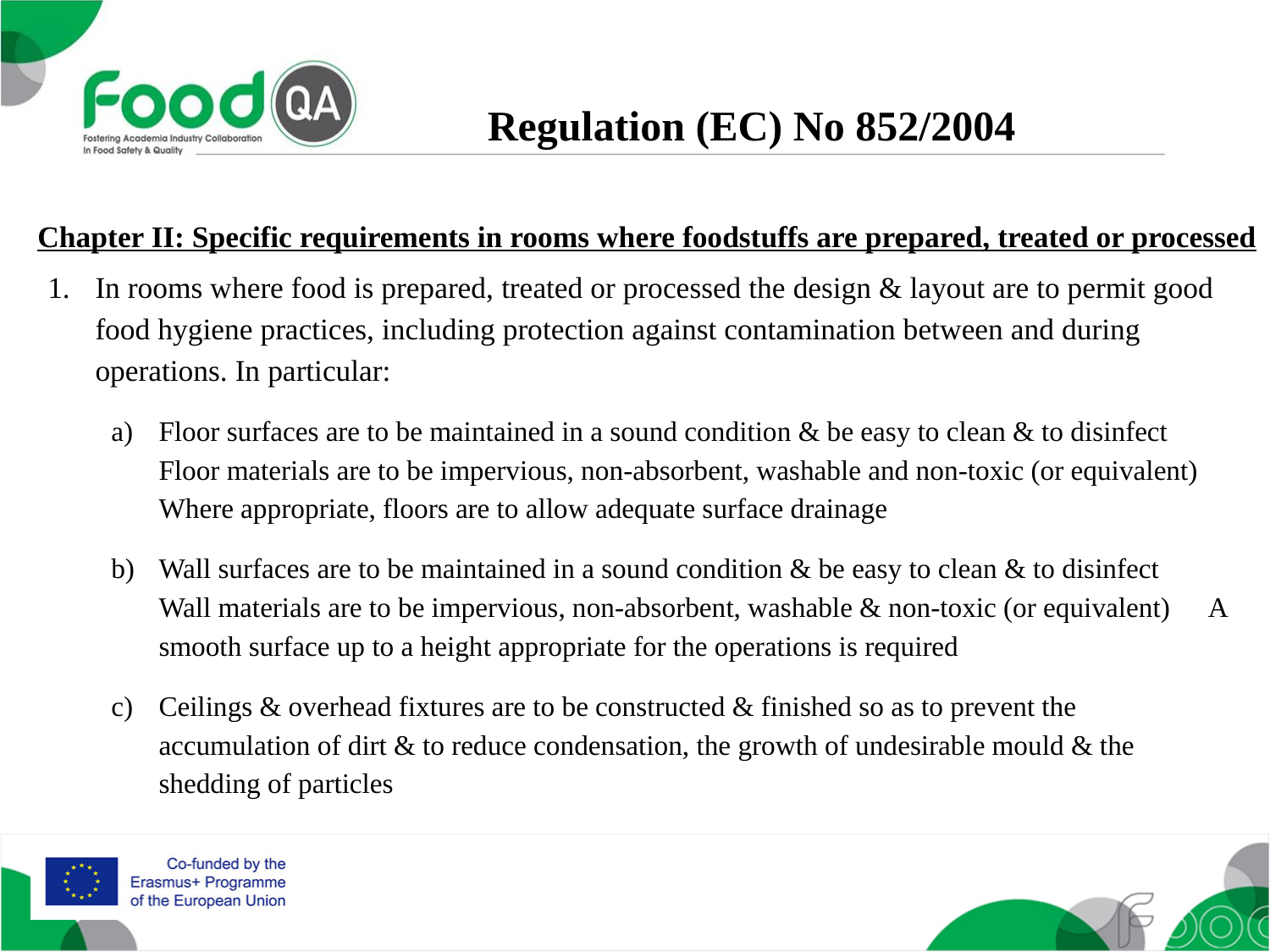

Regulation (EC) No 852/2004
Chapter II: Specific requirements in rooms where foodstuffs are prepared, treated or processed
In rooms where food is prepared, treated or processed the design & layout are to permit good food hygiene practices, including protection against contamination between and during operations. In particular:
Floor surfaces are to be maintained in a sound condition & be easy to clean & to disinfect  Floor materials are to be impervious, non-absorbent, washable and non-toxic (or equivalent) Where appropriate, floors are to allow adequate surface drainage
Wall surfaces are to be maintained in a sound condition & be easy to clean & to disinfect    Wall materials are to be impervious, non-absorbent, washable & non-toxic (or equivalent)	     A smooth surface up to a height appropriate for the operations is required
Ceilings & overhead fixtures are to be constructed & finished so as to prevent the accumulation of dirt & to reduce condensation, the growth of undesirable mould & the shedding of particles